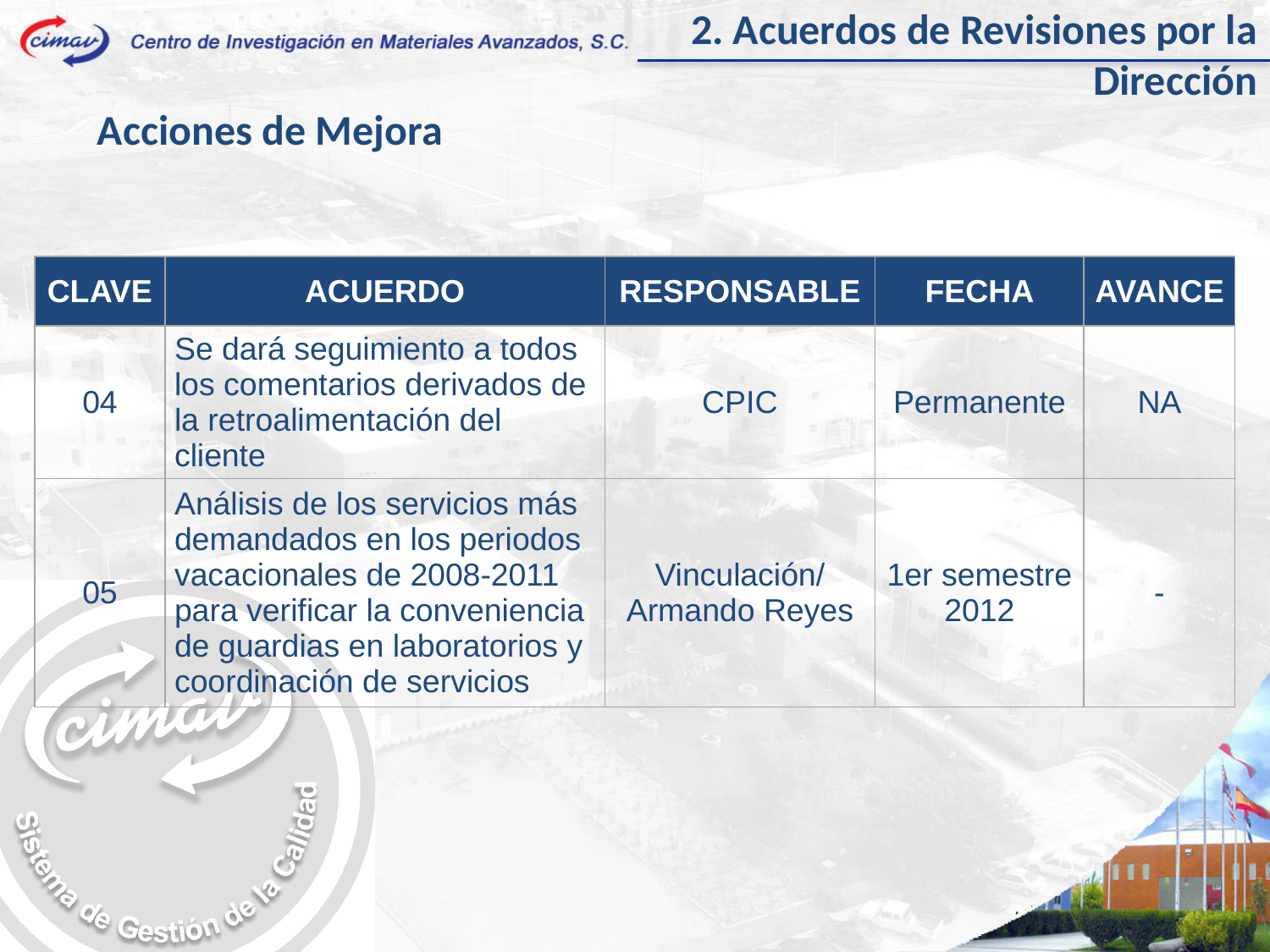

2. Acuerdos de Revisiones por la Dirección
Acciones de Mejora
| CLAVE | ACUERDO | RESPONSABLE | FECHA | AVANCE |
| --- | --- | --- | --- | --- |
| 04 | Se dará seguimiento a todos los comentarios derivados de la retroalimentación del cliente | CPIC | Permanente | NA |
| 05 | Análisis de los servicios más demandados en los periodos vacacionales de 2008-2011 para verificar la conveniencia de guardias en laboratorios y coordinación de servicios | Vinculación/ Armando Reyes | 1er semestre 2012 | - |